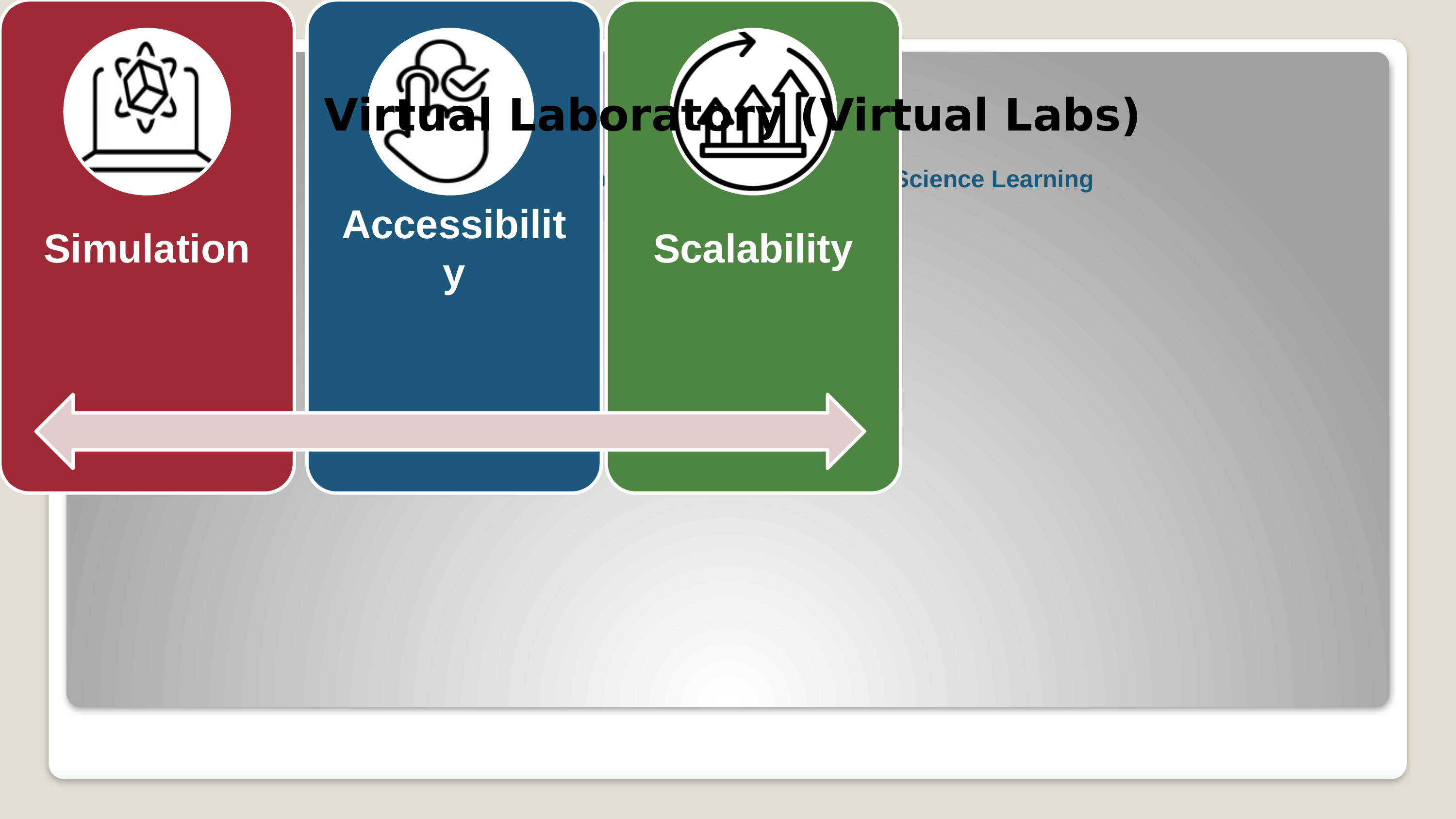

Virtual Laboratory (Virtual Labs)

Unlocking Virtual Labs: The Terms that Shape Science Learning
Simulation
Accessibility
Scalability